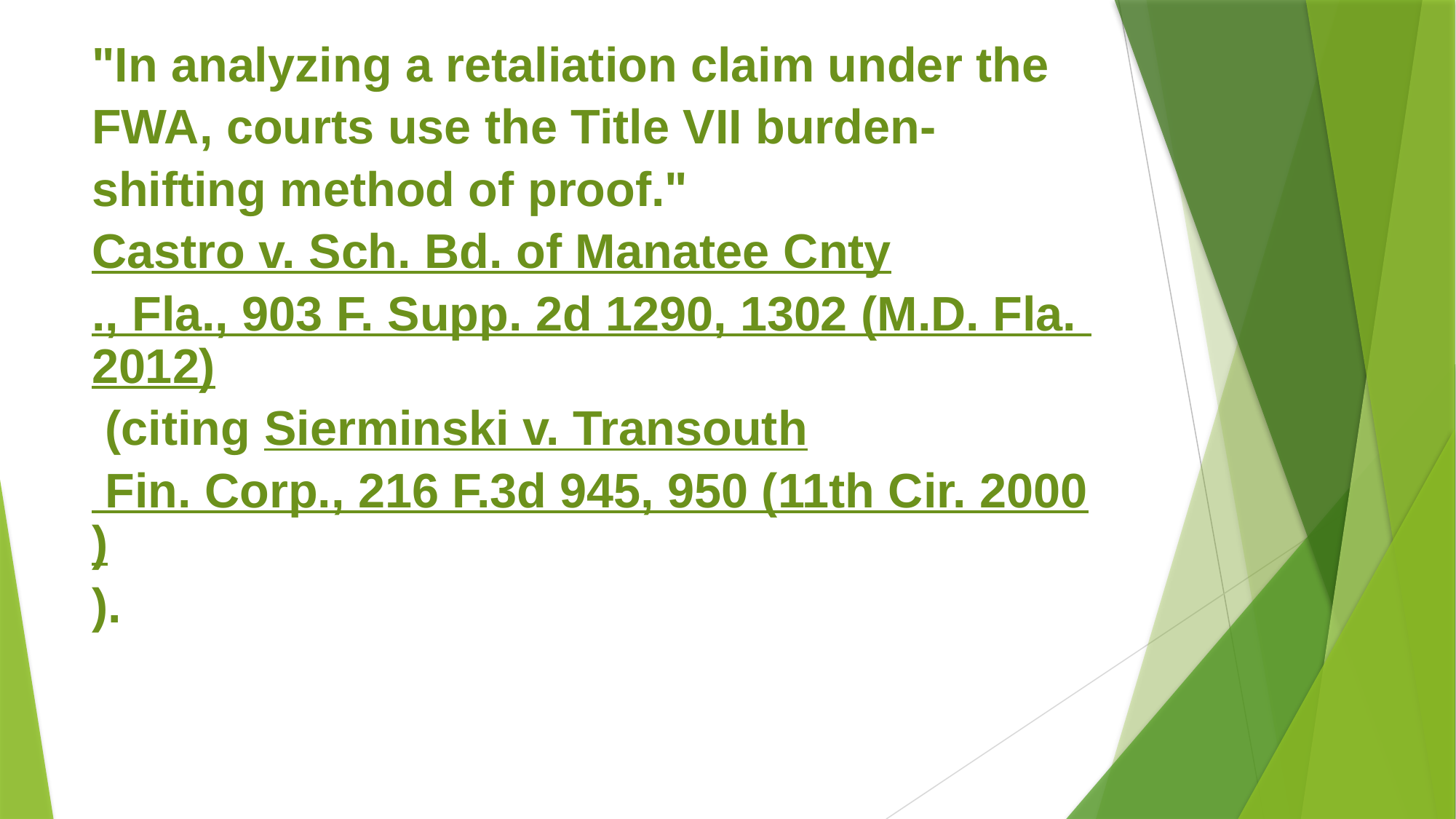

# "In analyzing a retaliation claim under the FWA, courts use the Title VII burden-shifting method of proof." Castro v. Sch. Bd. of Manatee Cnty., Fla., 903 F. Supp. 2d 1290, 1302 (M.D. Fla. 2012) (citing Sierminski v. Transouth Fin. Corp., 216 F.3d 945, 950 (11th Cir. 2000)).